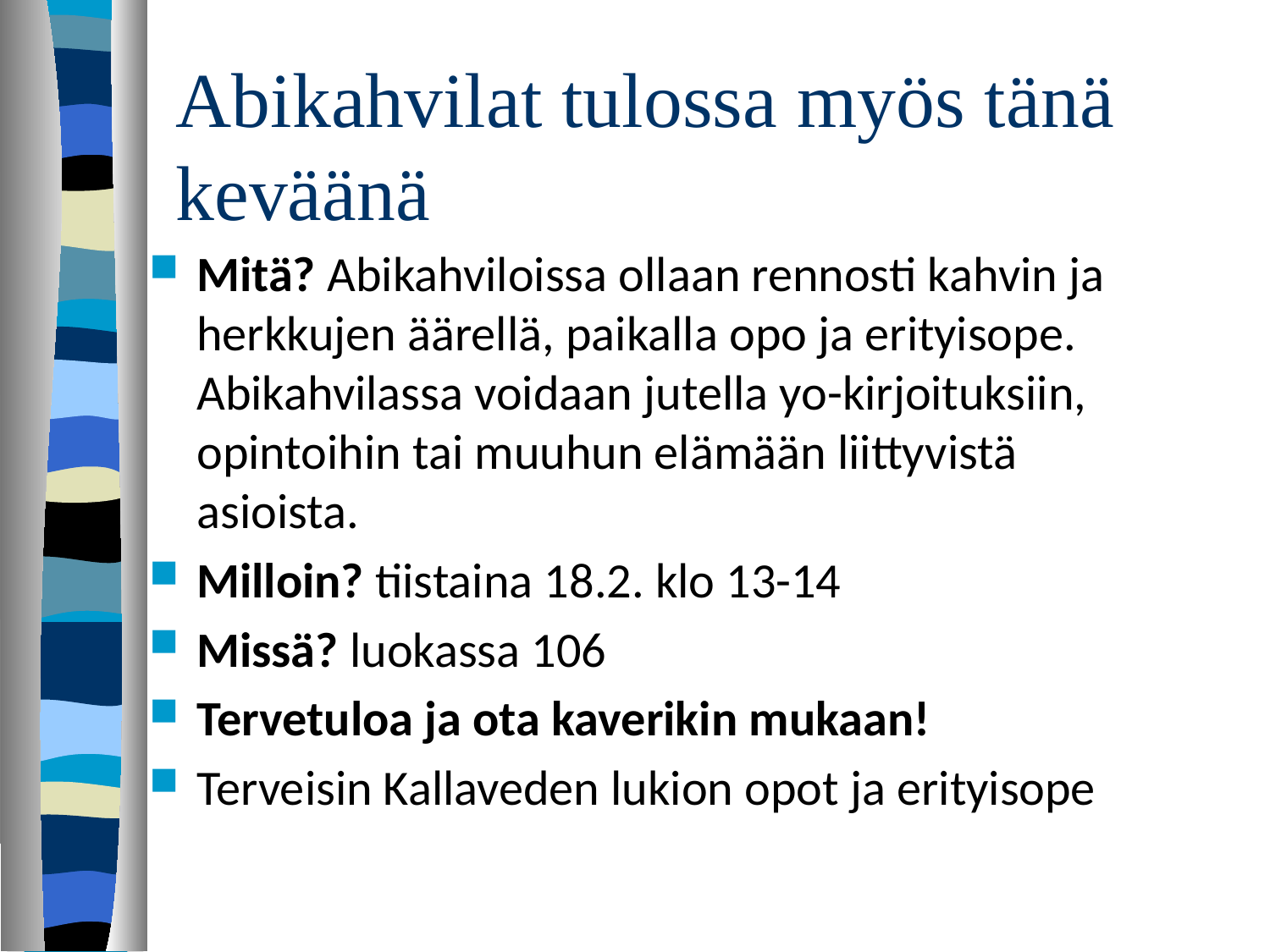

# Abikahvilat tulossa myös tänä keväänä
Mitä? Abikahviloissa ollaan rennosti kahvin ja herkkujen äärellä, paikalla opo ja erityisope. Abikahvilassa voidaan jutella yo-kirjoituksiin, opintoihin tai muuhun elämään liittyvistä asioista.
Milloin? tiistaina 18.2. klo 13-14
Missä? luokassa 106
Tervetuloa ja ota kaverikin mukaan!
Terveisin Kallaveden lukion opot ja erityisope